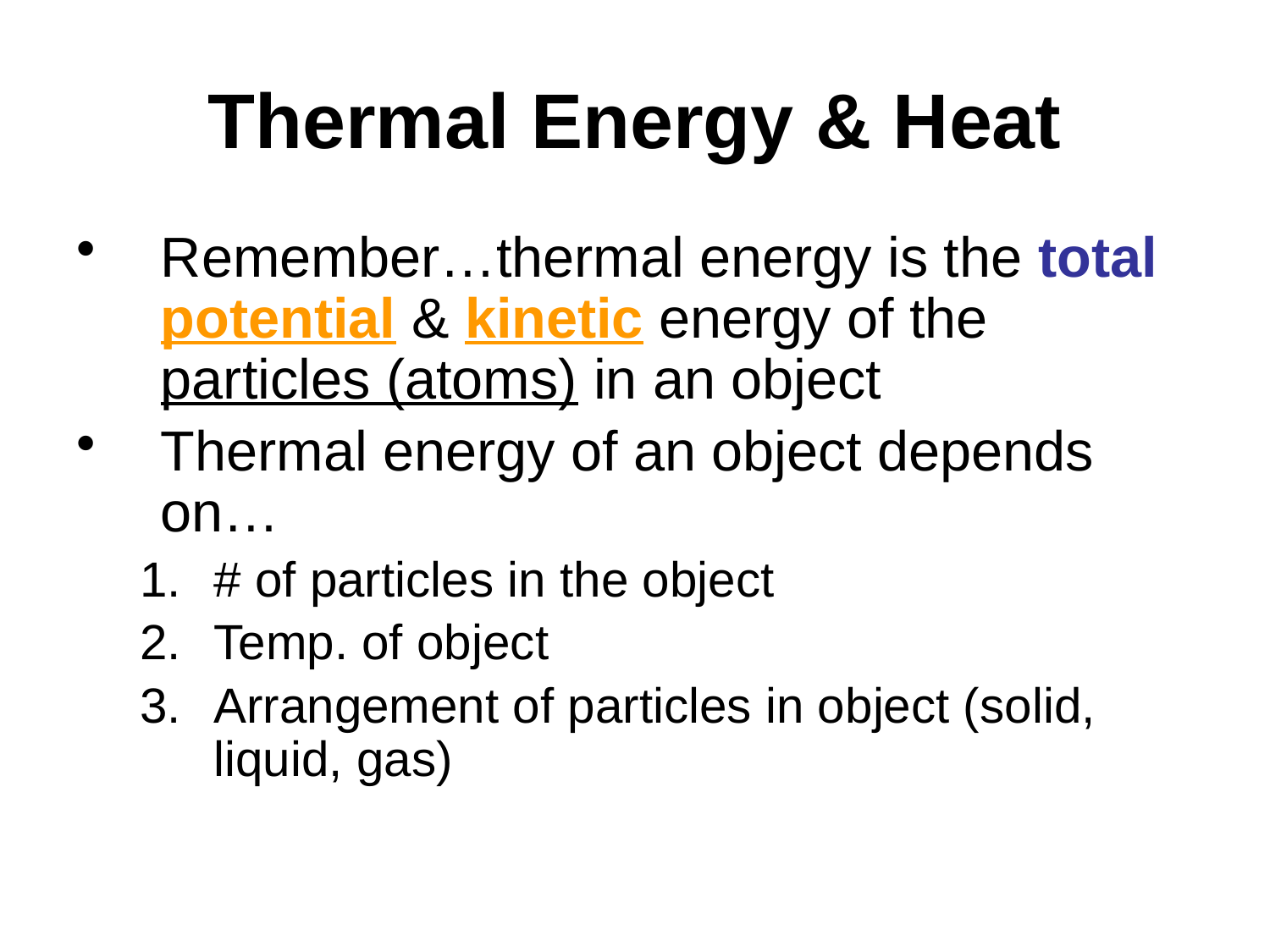

# Thermal Energy & Heat
Remember…thermal energy is the total potential & kinetic energy of the particles (atoms) in an object
Thermal energy of an object depends on…
# of particles in the object
Temp. of object
Arrangement of particles in object (solid, liquid, gas)